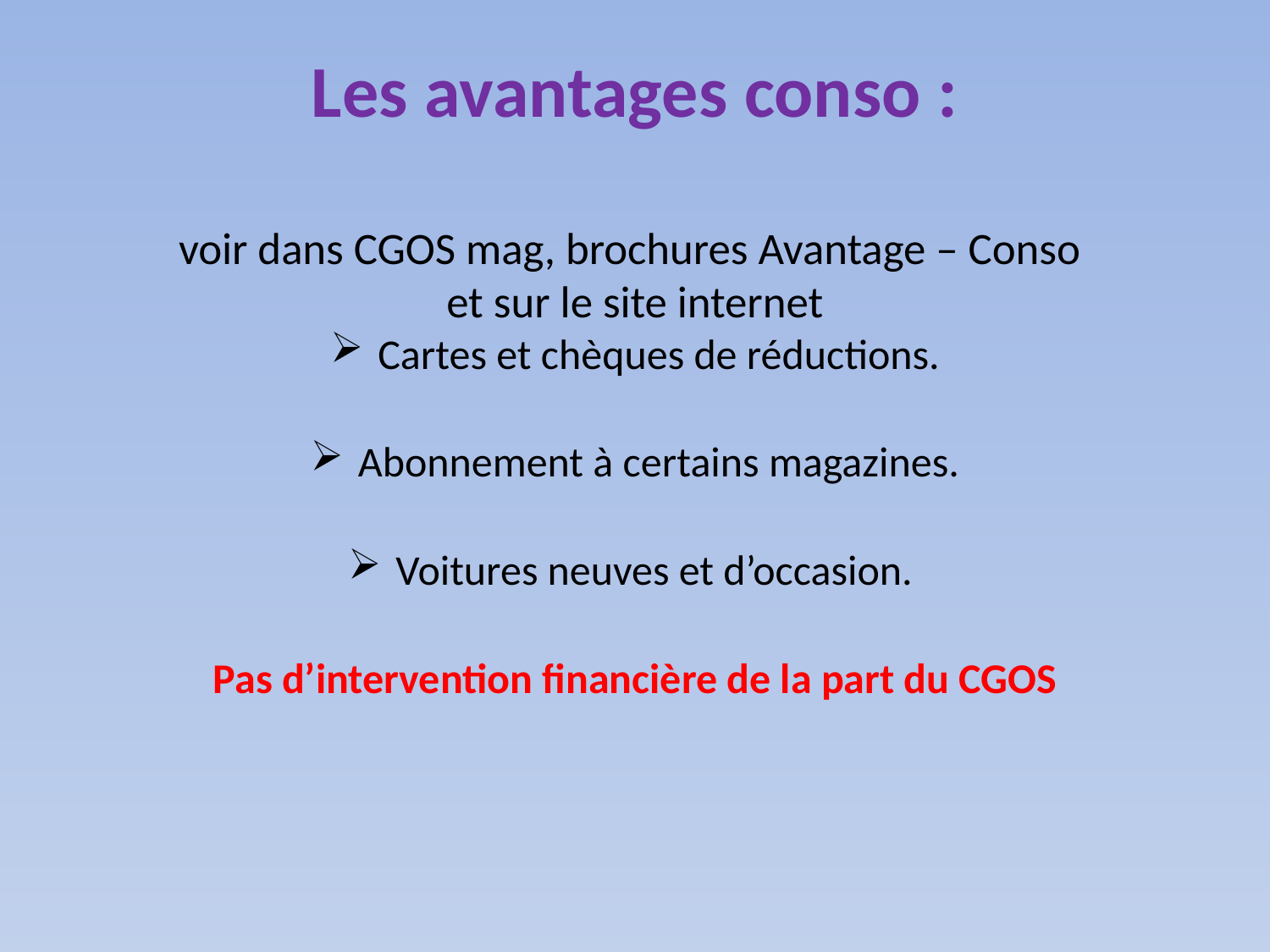

Les avantages conso :
voir dans CGOS mag, brochures Avantage – Conso
et sur le site internet
Cartes et chèques de réductions.

Abonnement à certains magazines.

Voitures neuves et d’occasion.

Pas d’intervention financière de la part du CGOS